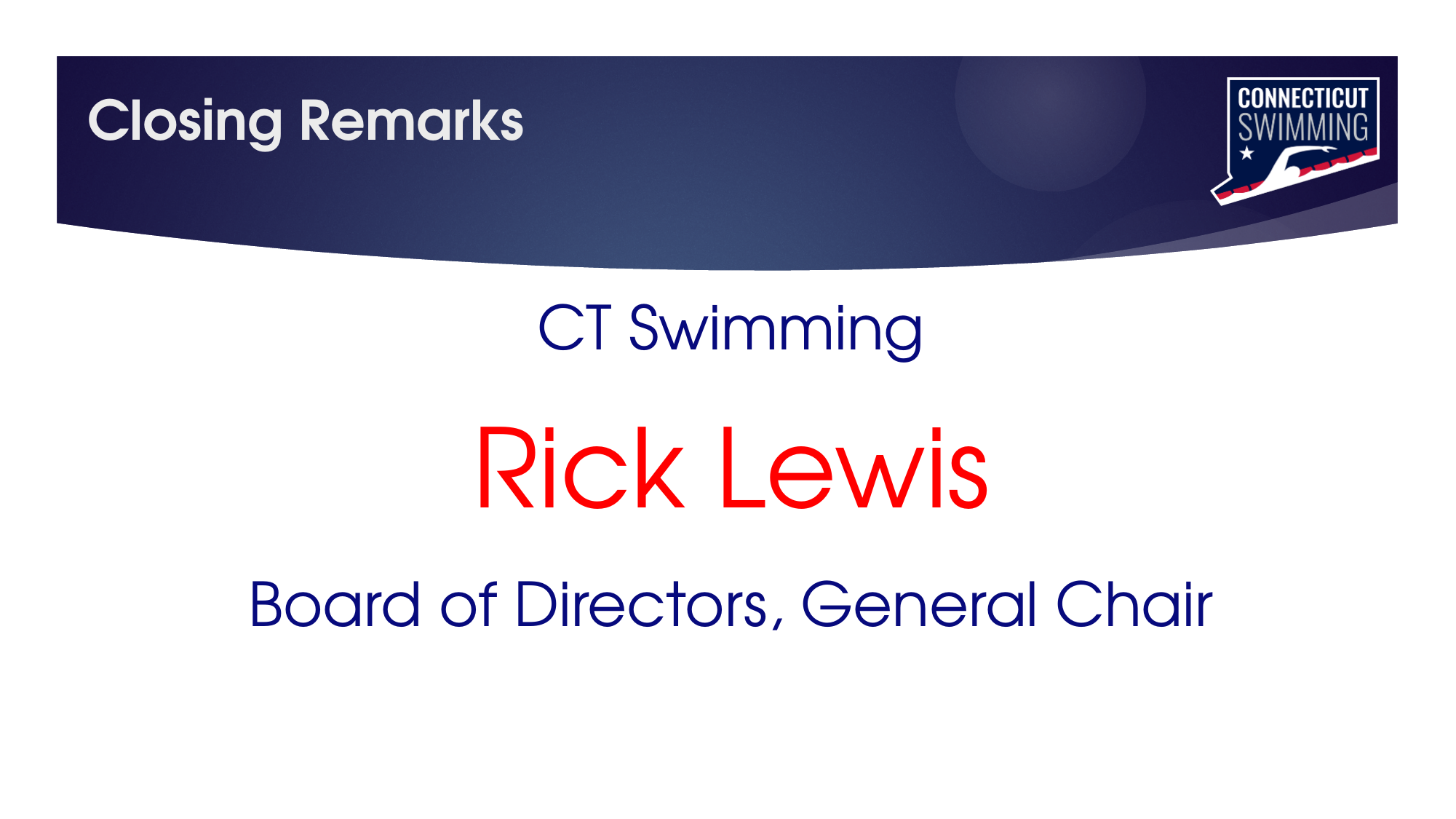

# Closing Remarks
CT Swimming
Rick Lewis
Board of Directors, General Chair